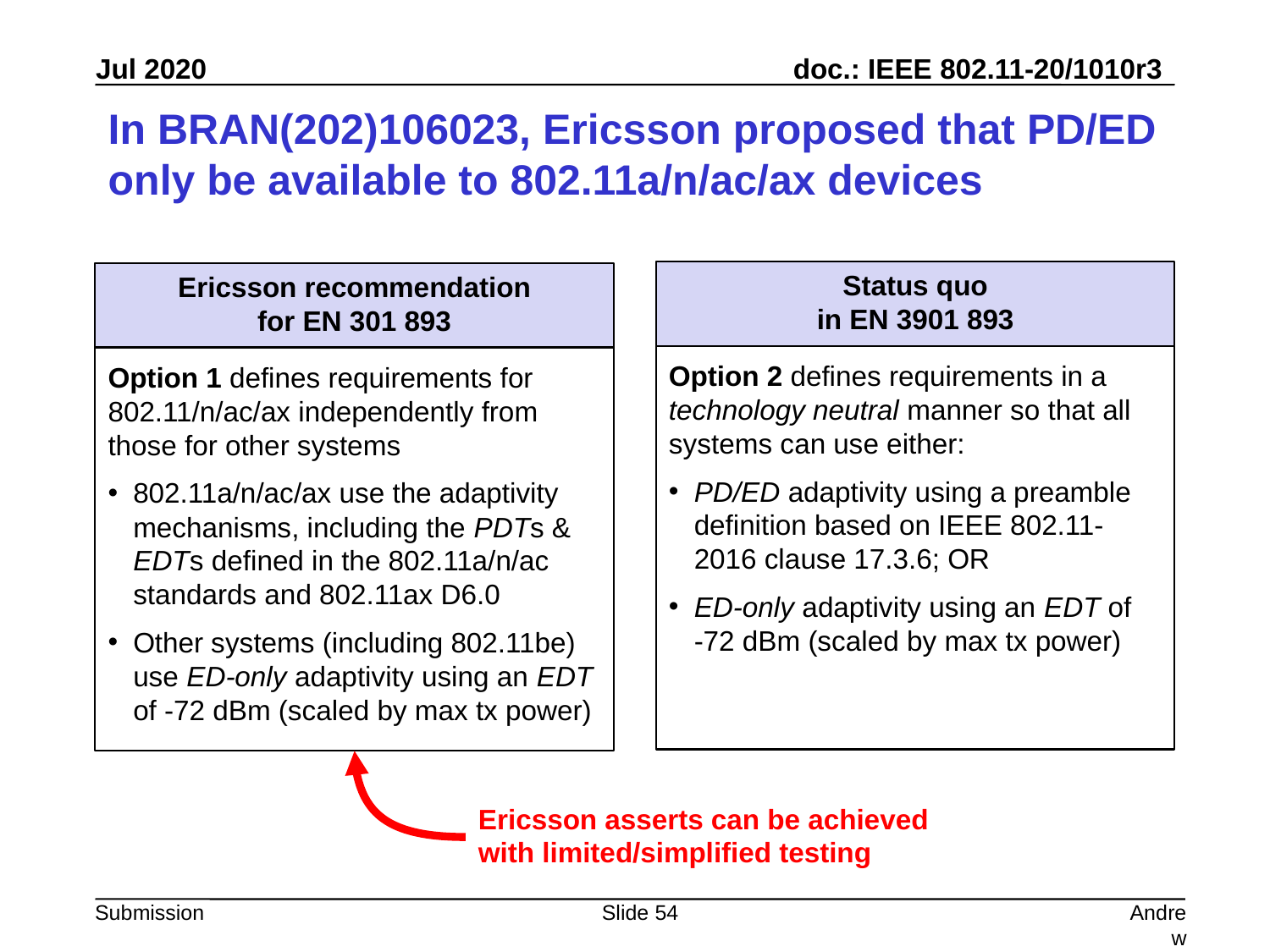

# In BRAN(202)106023, Ericsson proposed that PD/ED only be available to 802.11a/n/ac/ax devices
Status quo
in EN 3901 893
Ericsson recommendation
for EN 301 893
Option 2 defines requirements in a technology neutral manner so that all systems can use either:
PD/ED adaptivity using a preamble definition based on IEEE 802.11-2016 clause 17.3.6; OR
ED-only adaptivity using an EDT of
-72 dBm (scaled by max tx power)
Option 1 defines requirements for 802.11/n/ac/ax independently from those for other systems
802.11a/n/ac/ax use the adaptivity mechanisms, including the PDTs & EDTs defined in the 802.11a/n/ac standards and 802.11ax D6.0
Other systems (including 802.11be) use ED-only adaptivity using an EDT of -72 dBm (scaled by max tx power)

Ericsson asserts can be achieved with limited/simplified testing
Slide 54
Andrew Myles, Cisco